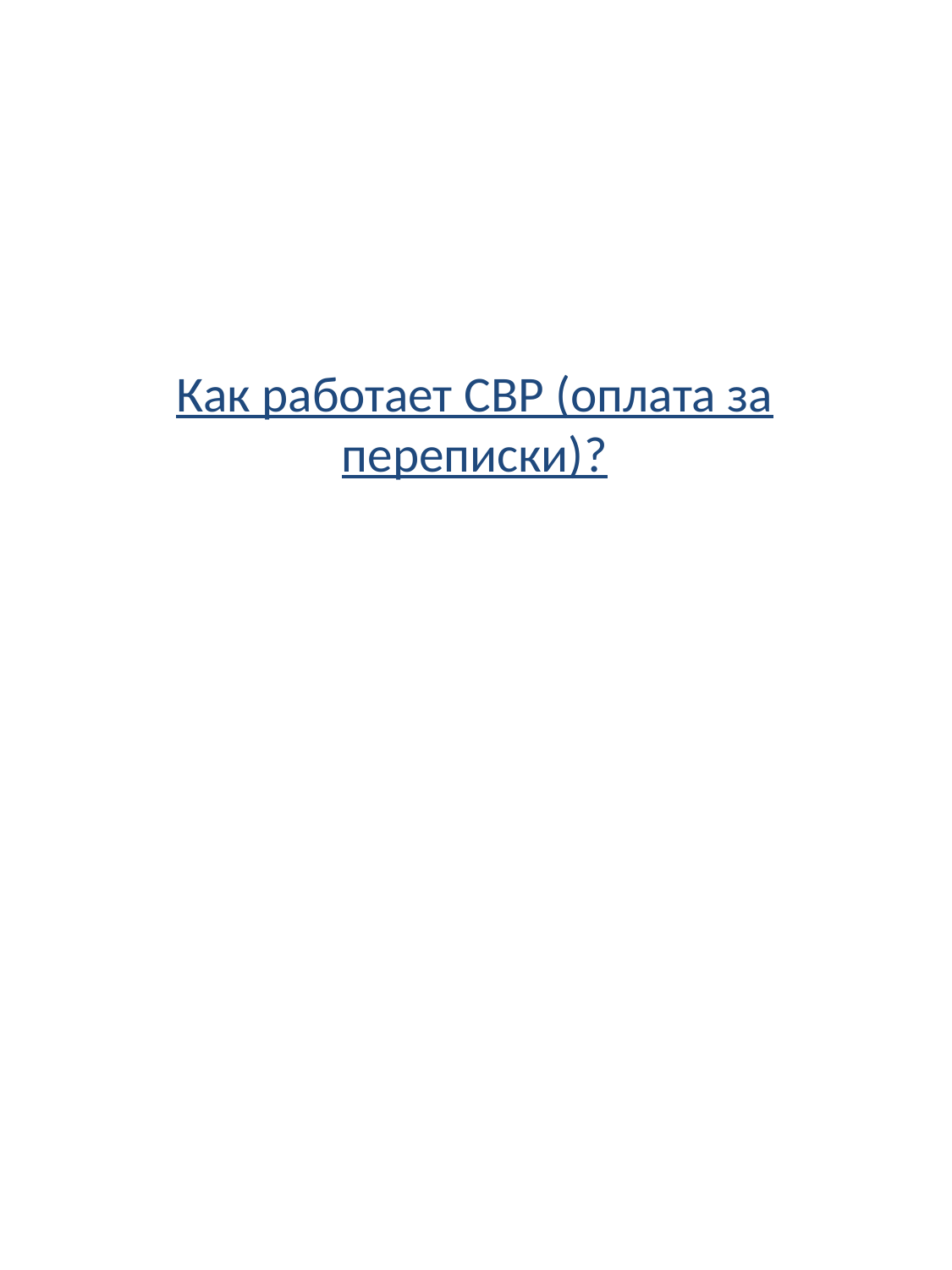

# Как работает CBP (оплата за переписки)?